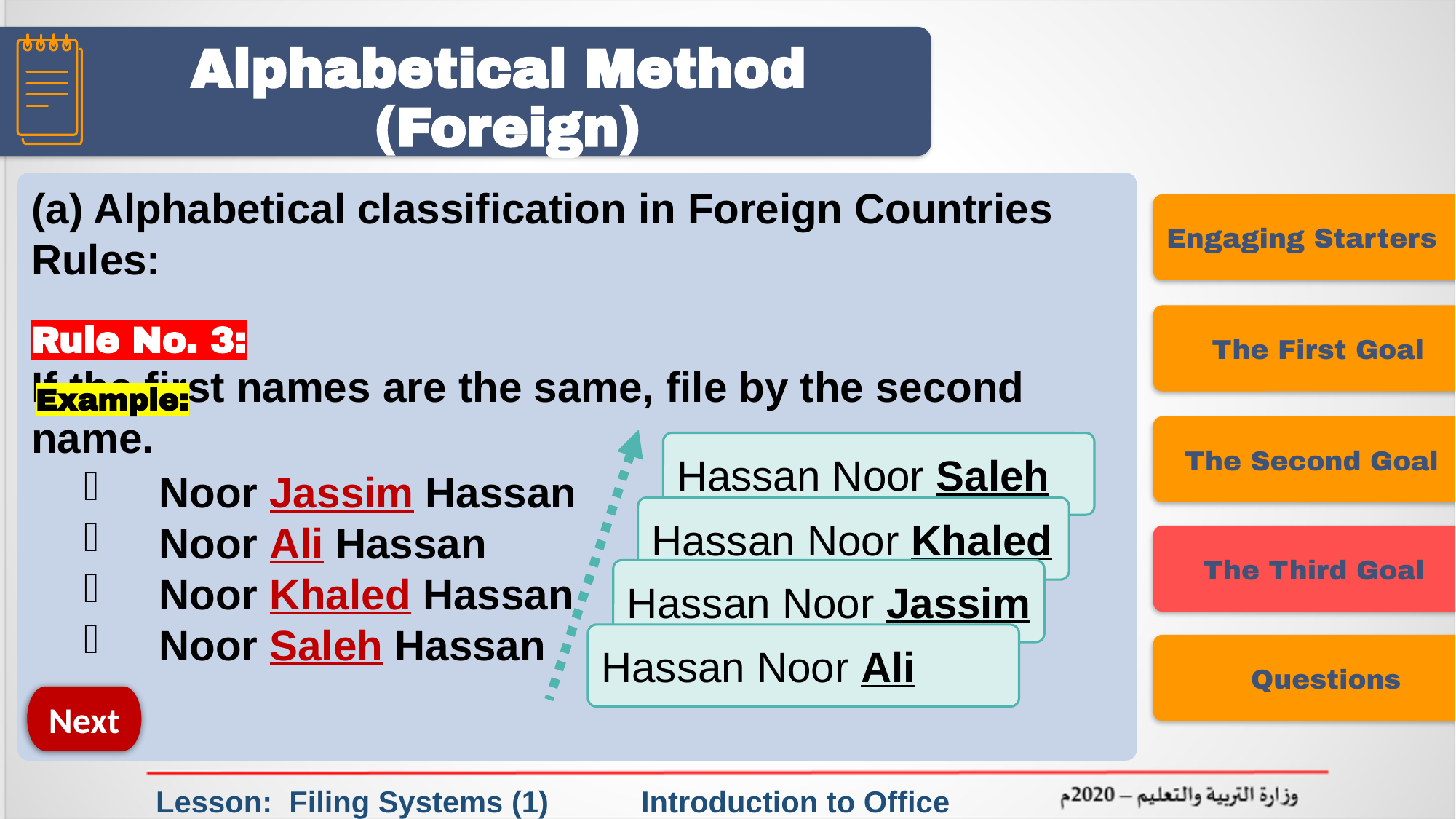

Alphabetical Method
(Foreign)

(a) Alphabetical classification in Foreign Countries Rules:

Rule No. 3:
If the first names are the same, file by the second name.

Engaging Starters
     The First Goal
Example:

  The Second Goal
Hassan Noor Saleh
Hassan Noor Khaled
Hassan Noor Jassim
Hassan Noor Ali

Noor Jassim Hassan
Noor Ali Hassan
Noor Khaled Hassan
Noor Saleh Hassan
    The Third Goal
 Questions
Next
Lesson:  Filing Systems (1)           Introduction to Office Management                    ادر 111